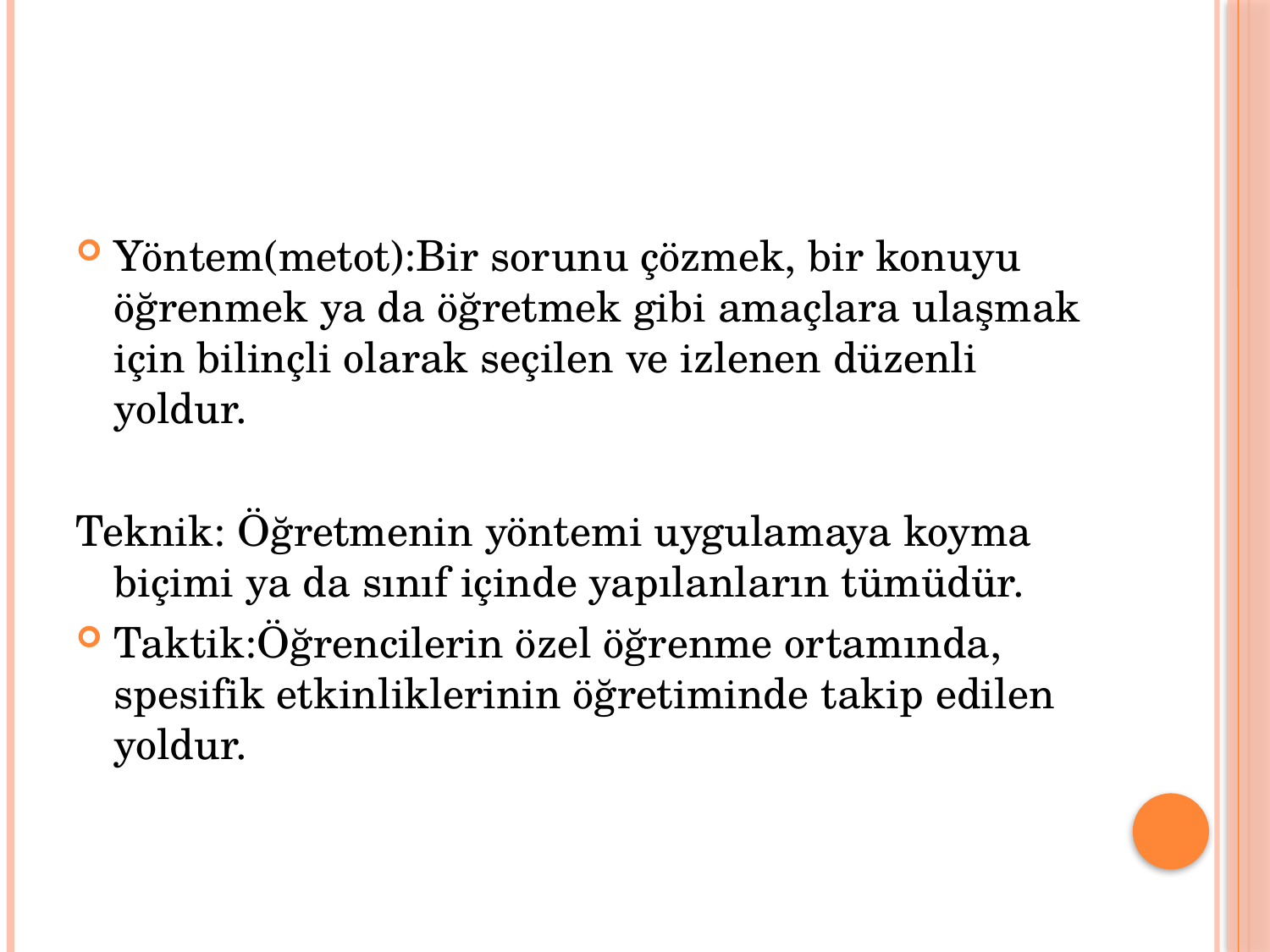

Yöntem(metot):Bir sorunu çözmek, bir konuyu öğrenmek ya da öğretmek gibi amaçlara ulaşmak için bilinçli olarak seçilen ve izlenen düzenli yoldur.

Teknik: Öğretmenin yöntemi uygulamaya koyma biçimi ya da sınıf içinde yapılanların tümüdür.
Taktik:Öğrencilerin özel öğrenme ortamında, spesifik etkinliklerinin öğretiminde takip edilen yoldur.